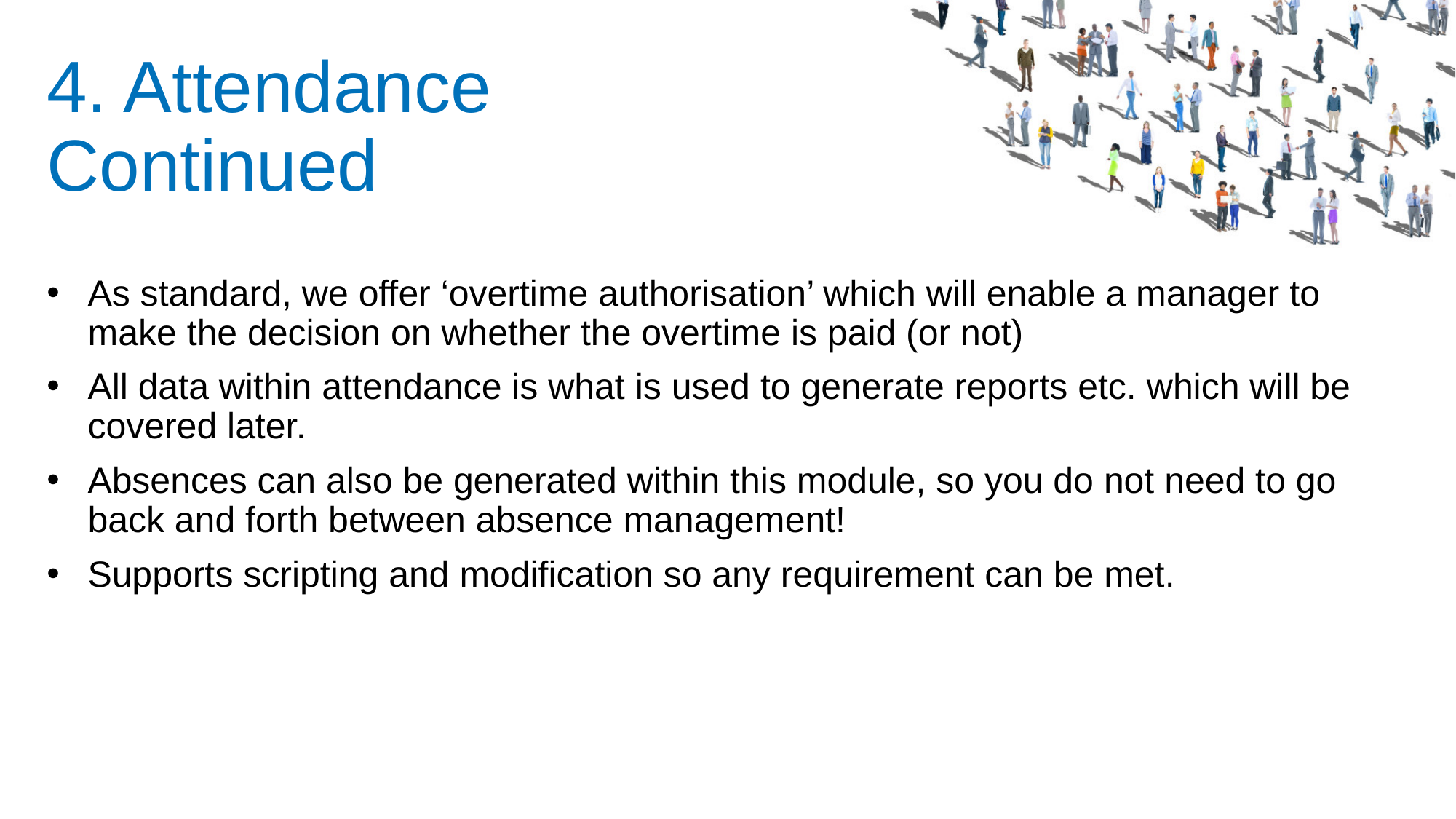

# 4. Attendance Continued
As standard, we offer ‘overtime authorisation’ which will enable a manager to make the decision on whether the overtime is paid (or not)
All data within attendance is what is used to generate reports etc. which will be covered later.
Absences can also be generated within this module, so you do not need to go back and forth between absence management!
Supports scripting and modification so any requirement can be met.